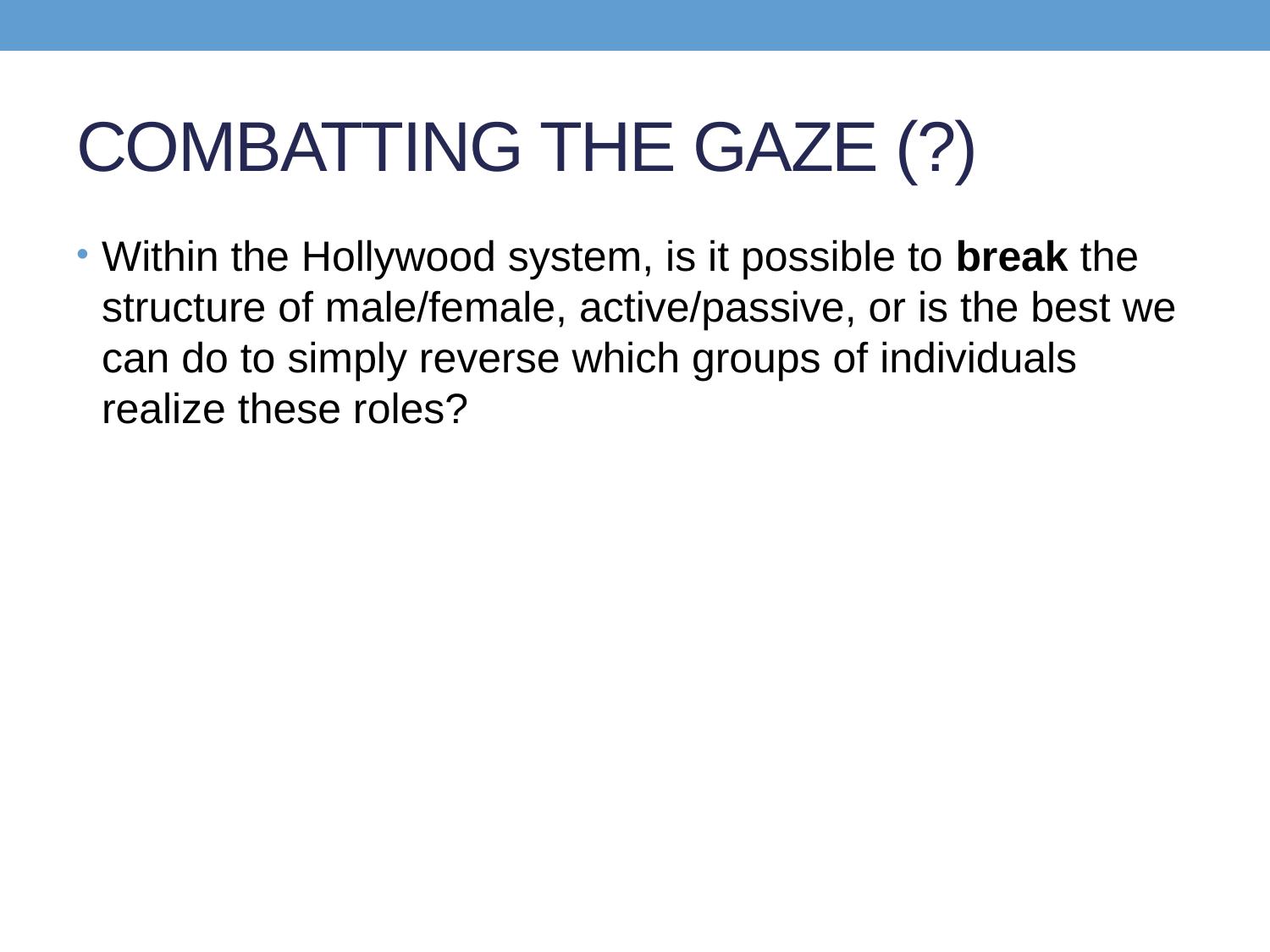

# COMBATTING THE GAZE (?)
Within the Hollywood system, is it possible to break the structure of male/female, active/passive, or is the best we can do to simply reverse which groups of individuals realize these roles?